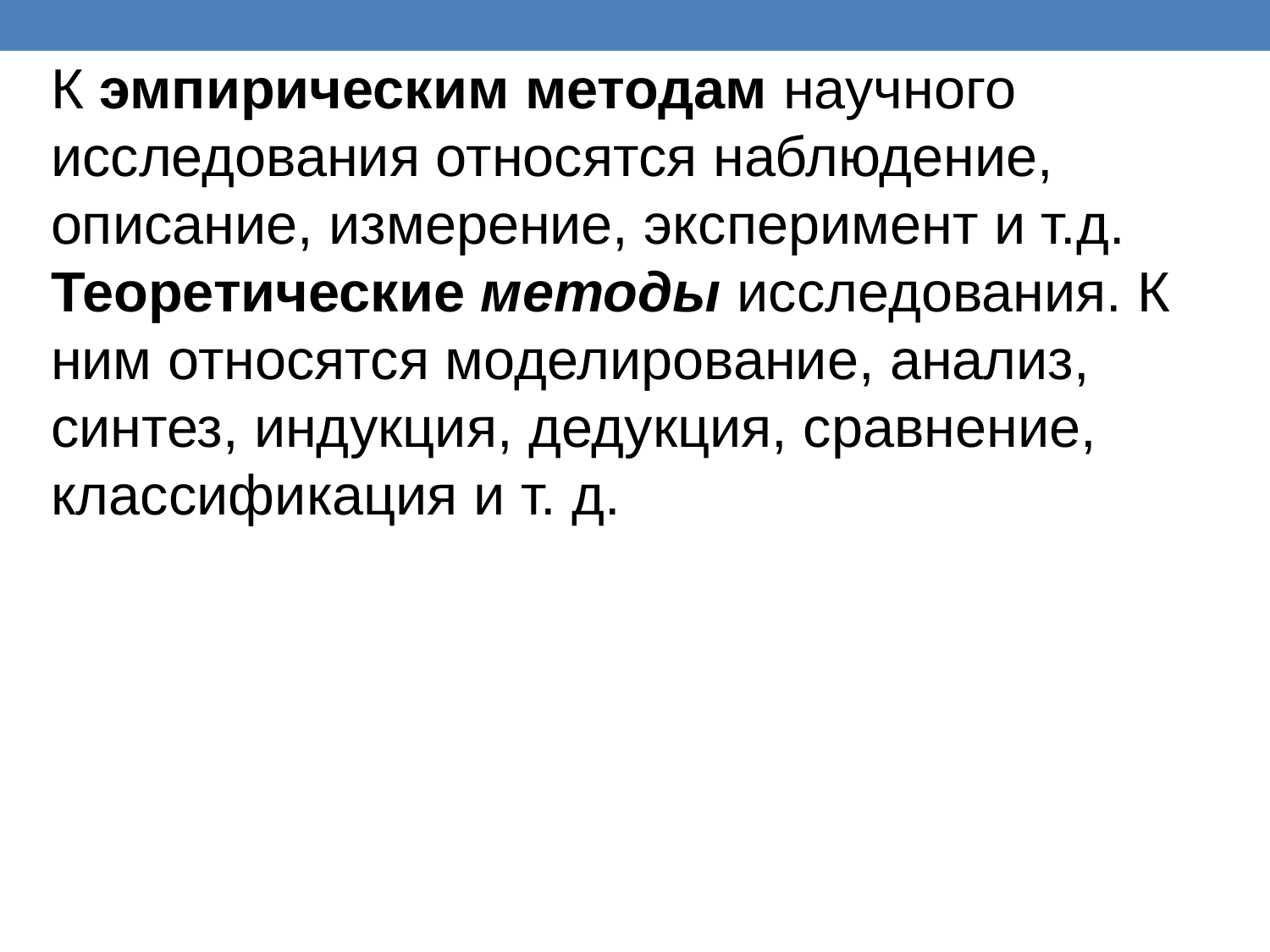

К эмпирическим методам научного исследования относятся наблюдение, описание, измерение, эксперимент и т.д.
Теоретические методы исследования. К ним относятся моделирование, анализ, синтез, индукция, дедукция, сравнение, классификация и т. д.